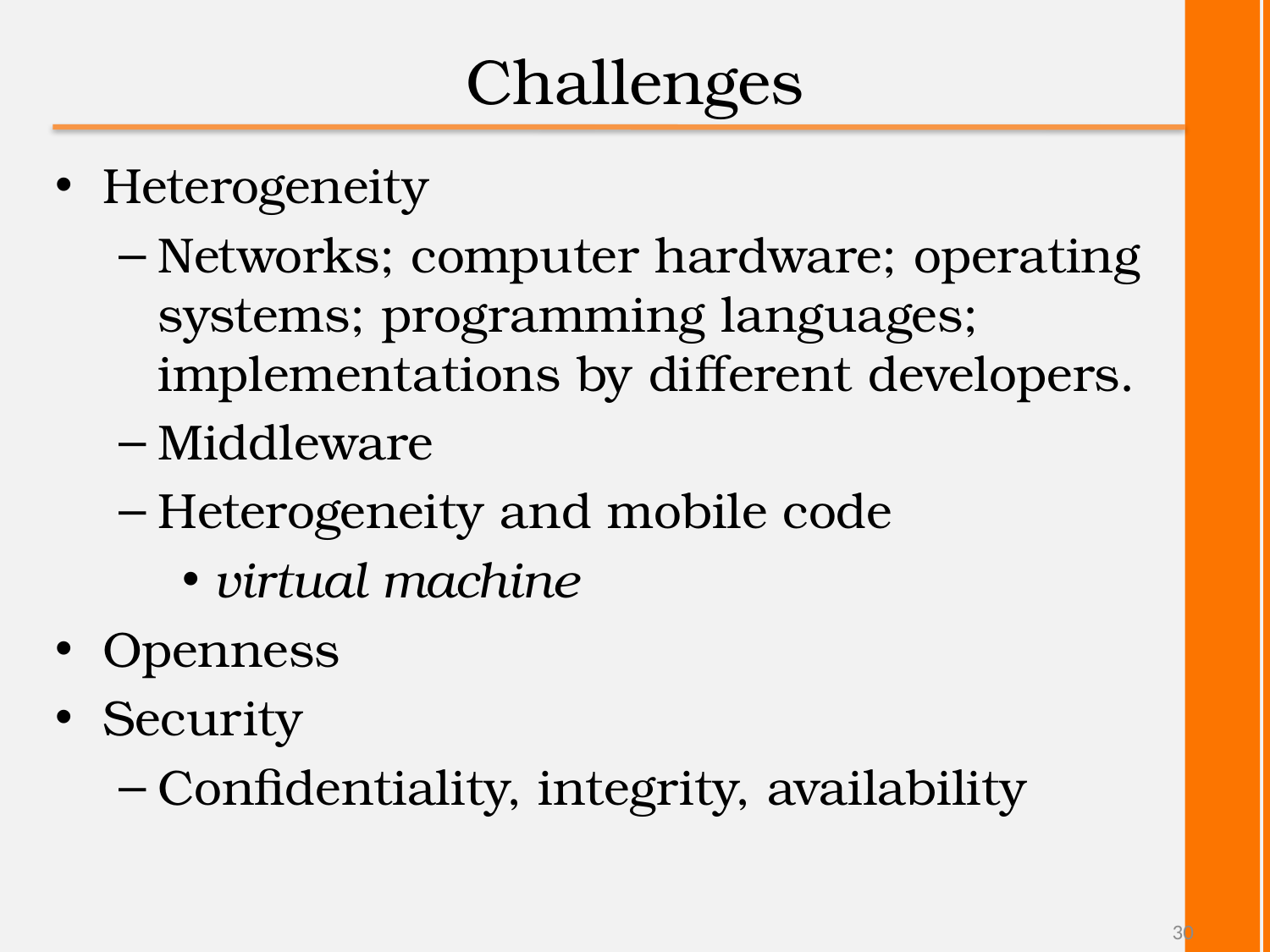

# Challenges

Heterogeneity
Networks; computer hardware; operating systems; programming languages; implementations by different developers.
Middleware
Heterogeneity and mobile code
virtual machine
Openness
Security
Confidentiality, integrity, availability
30